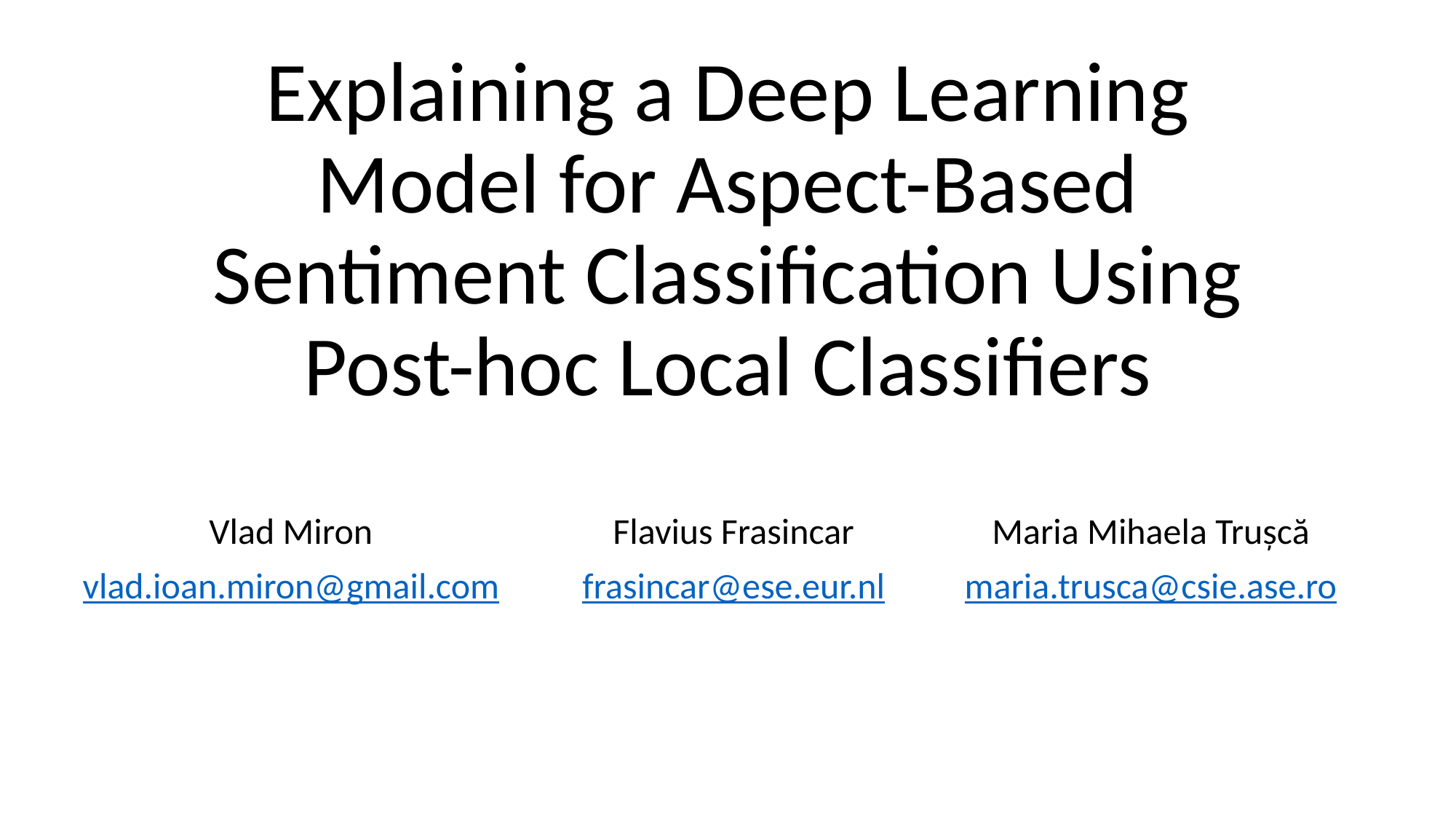

# Explaining a Deep Learning Model for Aspect-Based Sentiment Classification Using Post-hoc Local Classifiers
Vlad Miron
vlad.ioan.miron@gmail.com
Flavius Frasincar
frasincar@ese.eur.nl
Maria Mihaela Trușcă
maria.trusca@csie.ase.ro